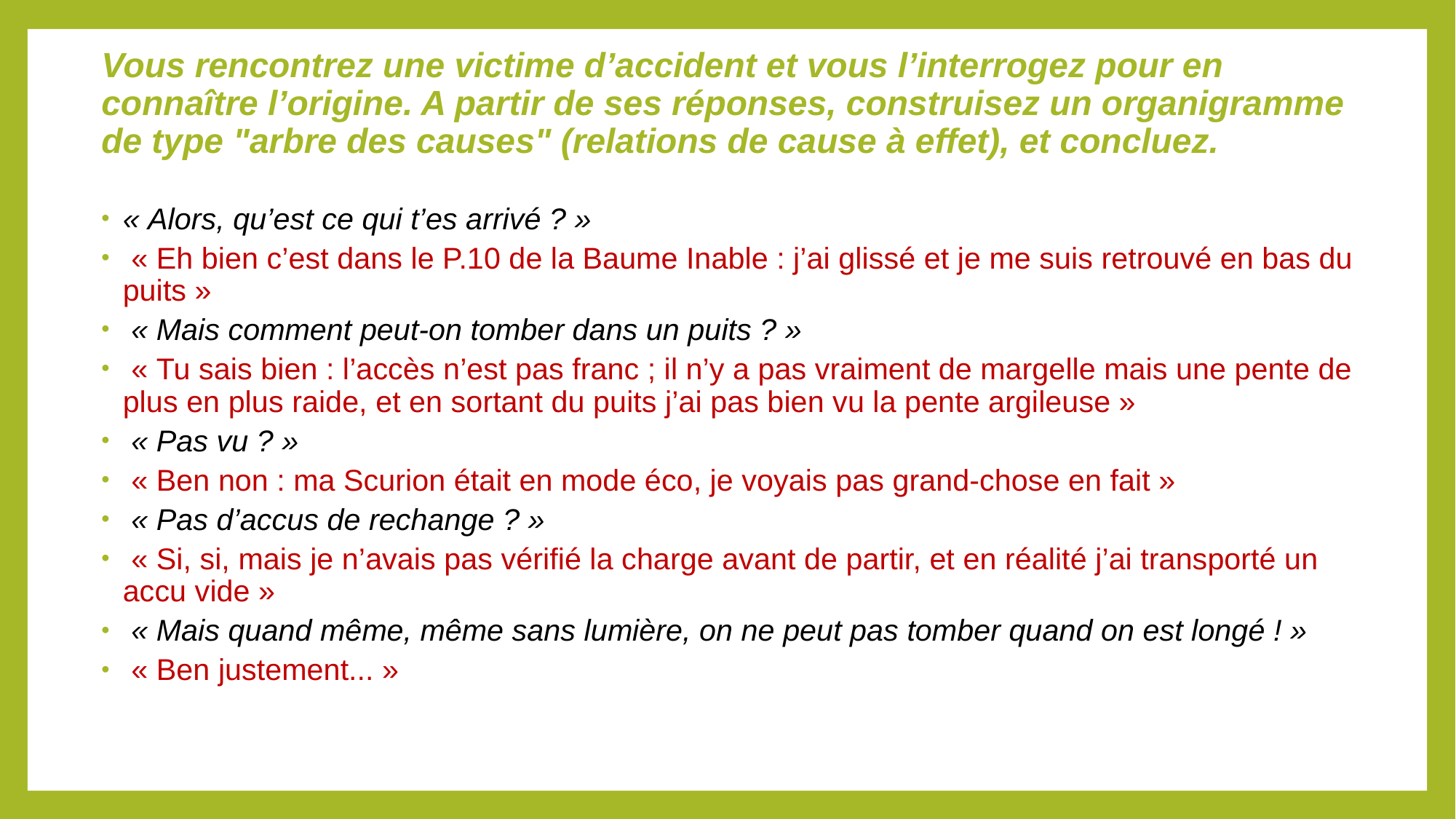

Vous rencontrez une victime d’accident et vous l’interrogez pour en connaître l’origine. A partir de ses réponses, construisez un organigramme de type "arbre des causes" (relations de cause à effet), et concluez.

« Alors, qu’est ce qui t’es arrivé ? »
 « Eh bien c’est dans le P.10 de la Baume Inable : j’ai glissé et je me suis retrouvé en bas du puits »
 « Mais comment peut-on tomber dans un puits ? »
 « Tu sais bien : l’accès n’est pas franc ; il n’y a pas vraiment de margelle mais une pente de plus en plus raide, et en sortant du puits j’ai pas bien vu la pente argileuse »
 « Pas vu ? »
 « Ben non : ma Scurion était en mode éco, je voyais pas grand-chose en fait »
 « Pas d’accus de rechange ? »
 « Si, si, mais je n’avais pas vérifié la charge avant de partir, et en réalité j’ai transporté un accu vide »
 « Mais quand même, même sans lumière, on ne peut pas tomber quand on est longé ! »
 « Ben justement... »